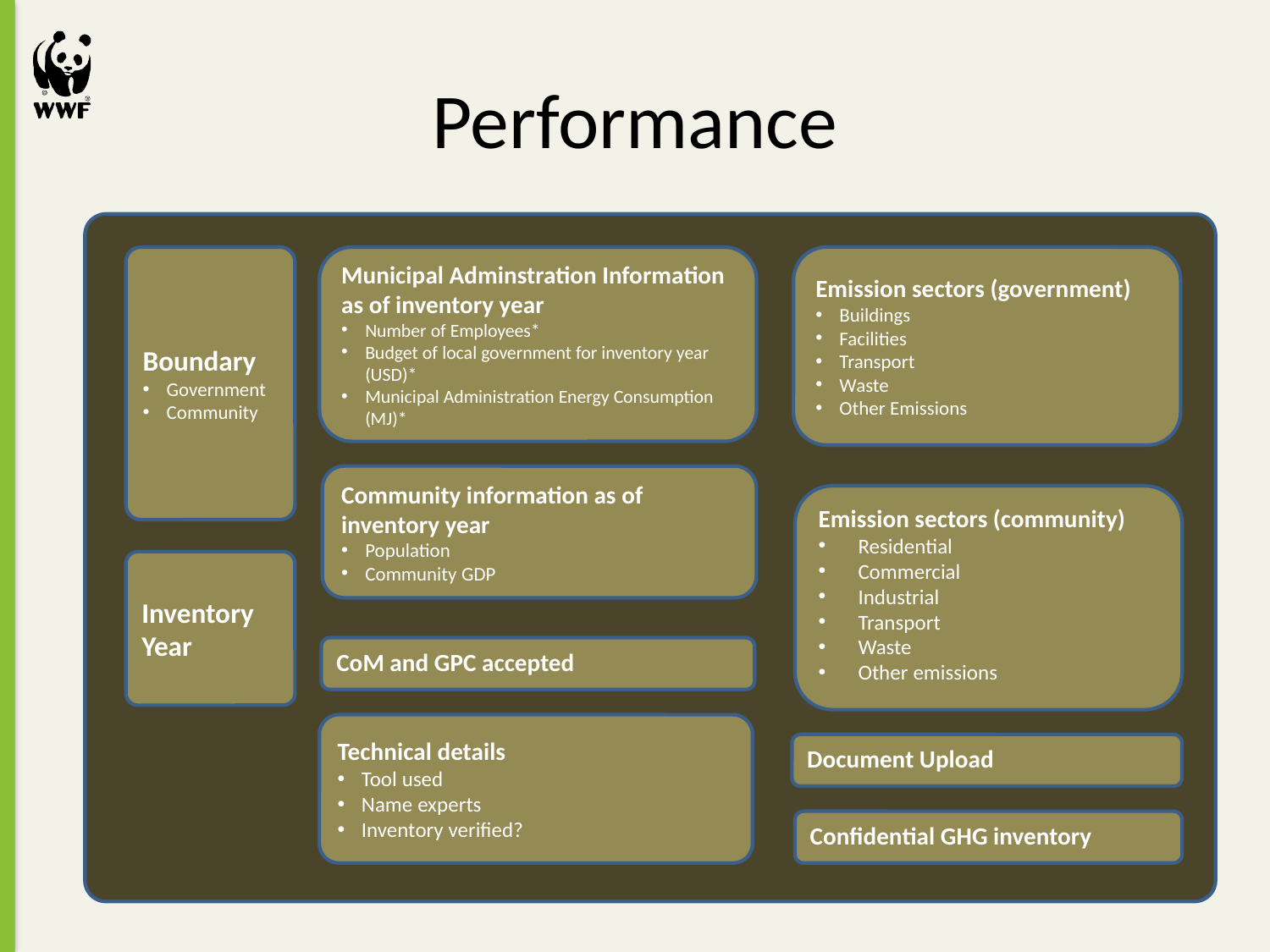

# Performance

Boundary
Government
Community
Municipal Adminstration Information as of inventory year
Number of Employees*
Budget of local government for inventory year (USD)*
Municipal Administration Energy Consumption (MJ)*
Emission sectors (government)
Buildings
Facilities
Transport
Waste
Other Emissions
Community information as of inventory year
Population
Community GDP
Emission sectors (community)
Residential
Commercial
Industrial
Transport
Waste
Other emissions

Inventory Year
CoM and GPC accepted
Technical details
Tool used
Name experts
Inventory verified?
Document Upload
Confidential GHG inventory